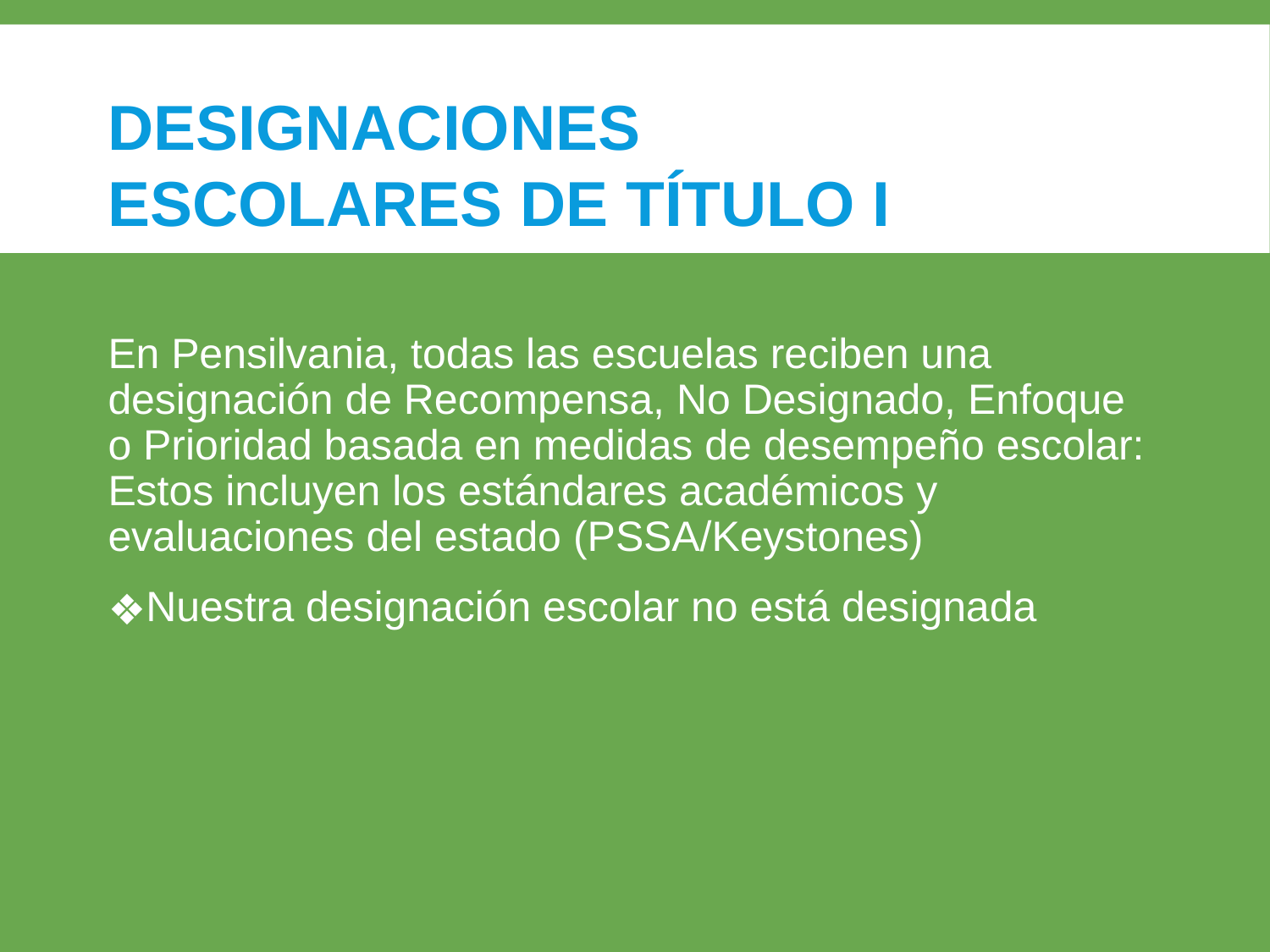

# DESIGNACIONES ESCOLARES DE TÍTULO I

En Pensilvania, todas las escuelas reciben una designación de Recompensa, No Designado, Enfoque o Prioridad basada en medidas de desempeño escolar:
Estos incluyen los estándares académicos y evaluaciones del estado (PSSA/Keystones)
Nuestra designación escolar no está designada